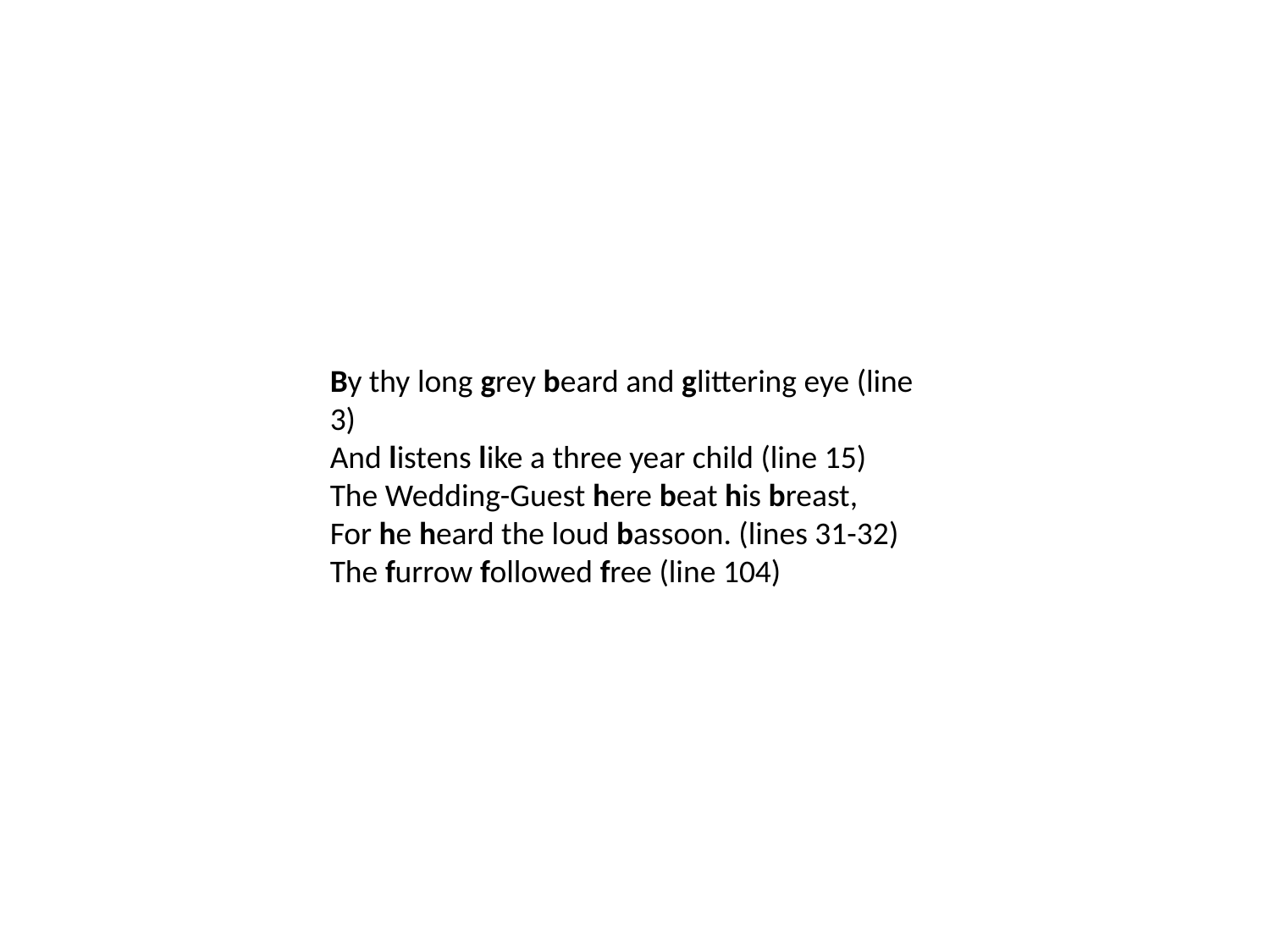

#

By thy long grey beard and glittering eye (line 3)
And listens like a three year child (line 15)
The Wedding-Guest here beat his breast, 
For he heard the loud bassoon. (lines 31-32)
The furrow followed free (line 104)